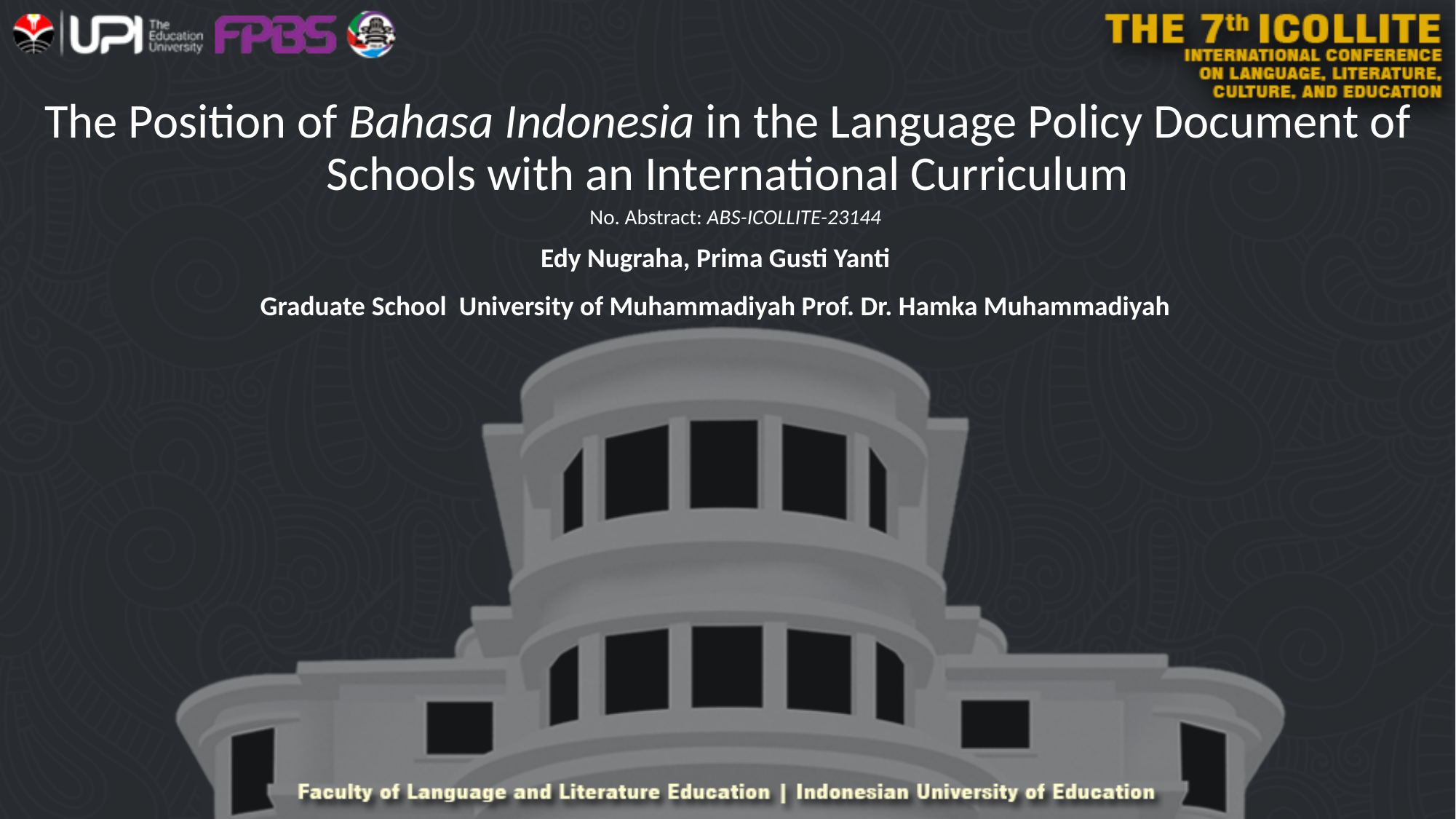

# The Position of Bahasa Indonesia in the Language Policy Document of Schools with an International Curriculum
No. Abstract: ABS-ICOLLITE-23144
Edy Nugraha, Prima Gusti Yanti
Graduate School  University of Muhammadiyah Prof. Dr. Hamka Muhammadiyah